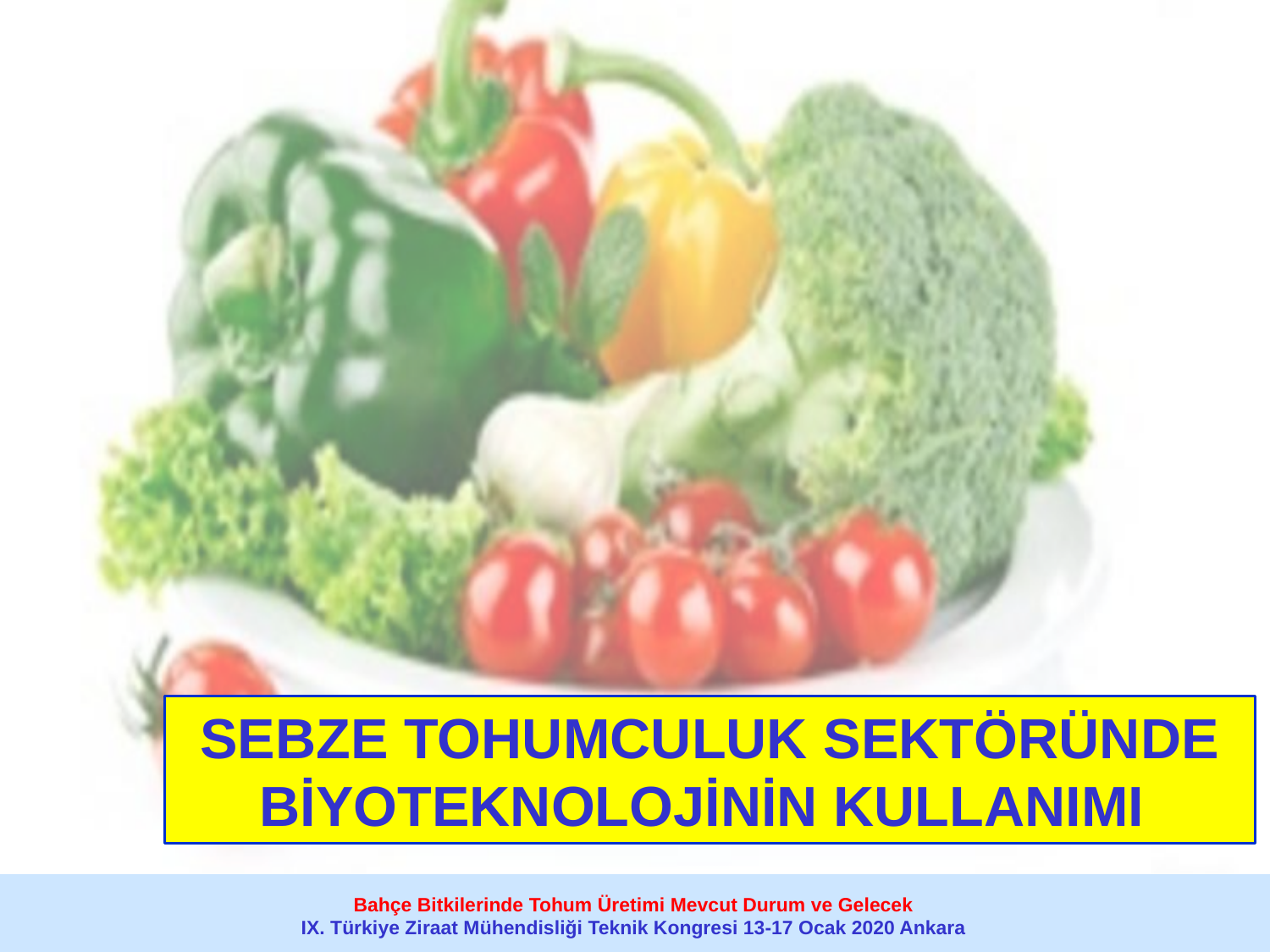

SEBZE TOHUMCULUK SEKTÖRÜNDE BİYOTEKNOLOJİNİN KULLANIMI
38
Bahçe Bitkilerinde Tohum Üretimi Mevcut Durum ve Gelecek
IX. Türkiye Ziraat Mühendisliği Teknik Kongresi 13-17 Ocak 2020 Ankara